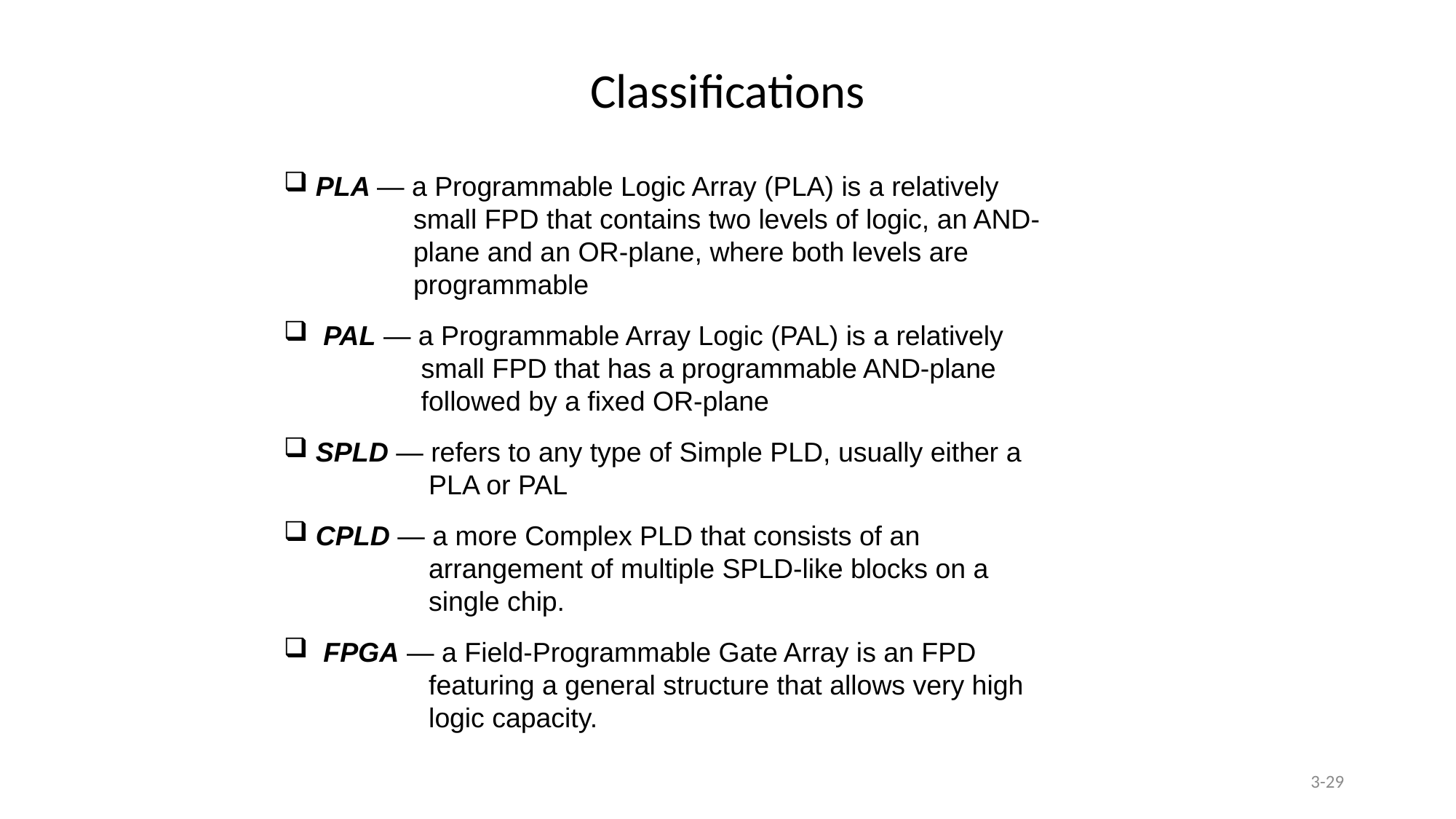

Classifications
 PLA — a Programmable Logic Array (PLA) is a relatively
                 small FPD that contains two levels of logic, an AND-
                 plane and an OR-plane, where both levels are
                 programmable

  PAL — a Programmable Array Logic (PAL) is a relatively
                  small FPD that has a programmable AND-plane
                  followed by a fixed OR-plane

 SPLD — refers to any type of Simple PLD, usually either a
                   PLA or PAL

 CPLD — a more Complex PLD that consists of an
                   arrangement of multiple SPLD-like blocks on a
                   single chip.

  FPGA — a Field-Programmable Gate Array is an FPD
                   featuring a general structure that allows very high
                   logic capacity.
3-29